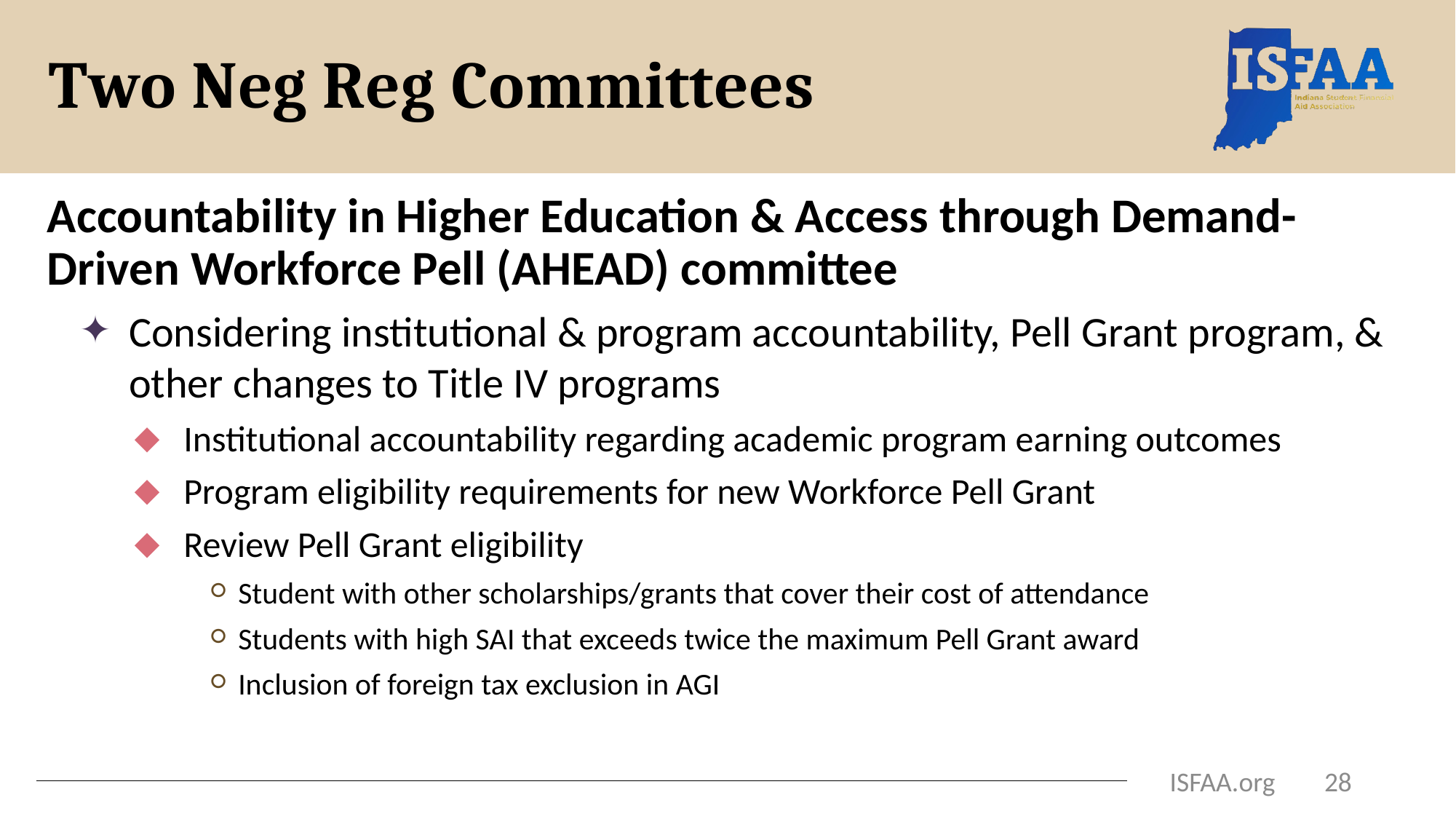

# Two Neg Reg Committees
Accountability in Higher Education & Access through Demand-Driven Workforce Pell (AHEAD) committee
Considering institutional & program accountability, Pell Grant program, & other changes to Title IV programs
Institutional accountability regarding academic program earning outcomes
Program eligibility requirements for new Workforce Pell Grant
Review Pell Grant eligibility
Student with other scholarships/grants that cover their cost of attendance
Students with high SAI that exceeds twice the maximum Pell Grant award
Inclusion of foreign tax exclusion in AGI

ISFAA.org
28